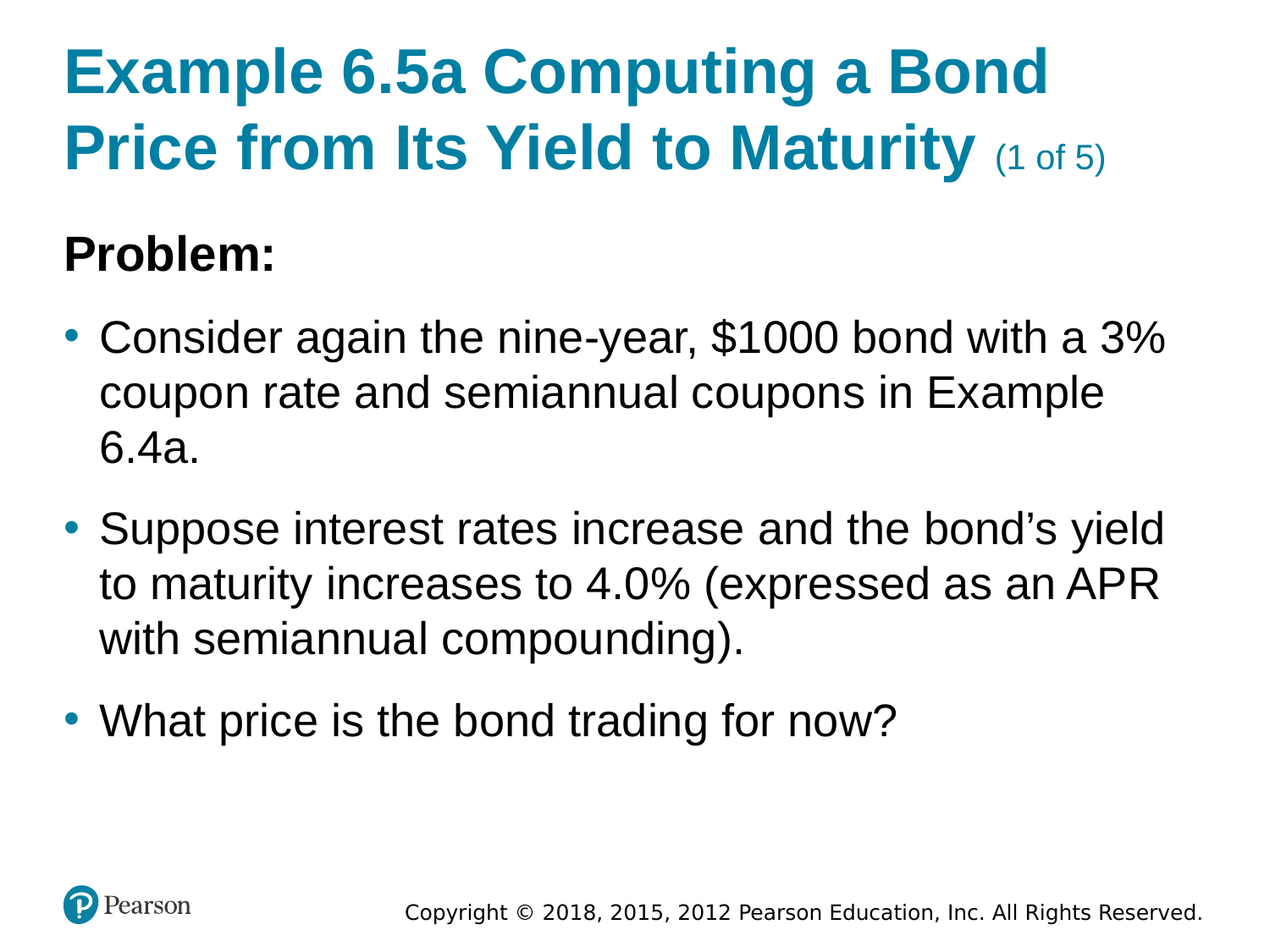

# Example 6.5a Computing a Bond Price from Its Yield to Maturity (1 of 5)
Problem:
Consider again the nine-year, $1000 bond with a 3% coupon rate and semiannual coupons in Example 6.4a.
Suppose interest rates increase and the bond’s yield to maturity increases to 4.0% (expressed as an APR with semiannual compounding).
What price is the bond trading for now?